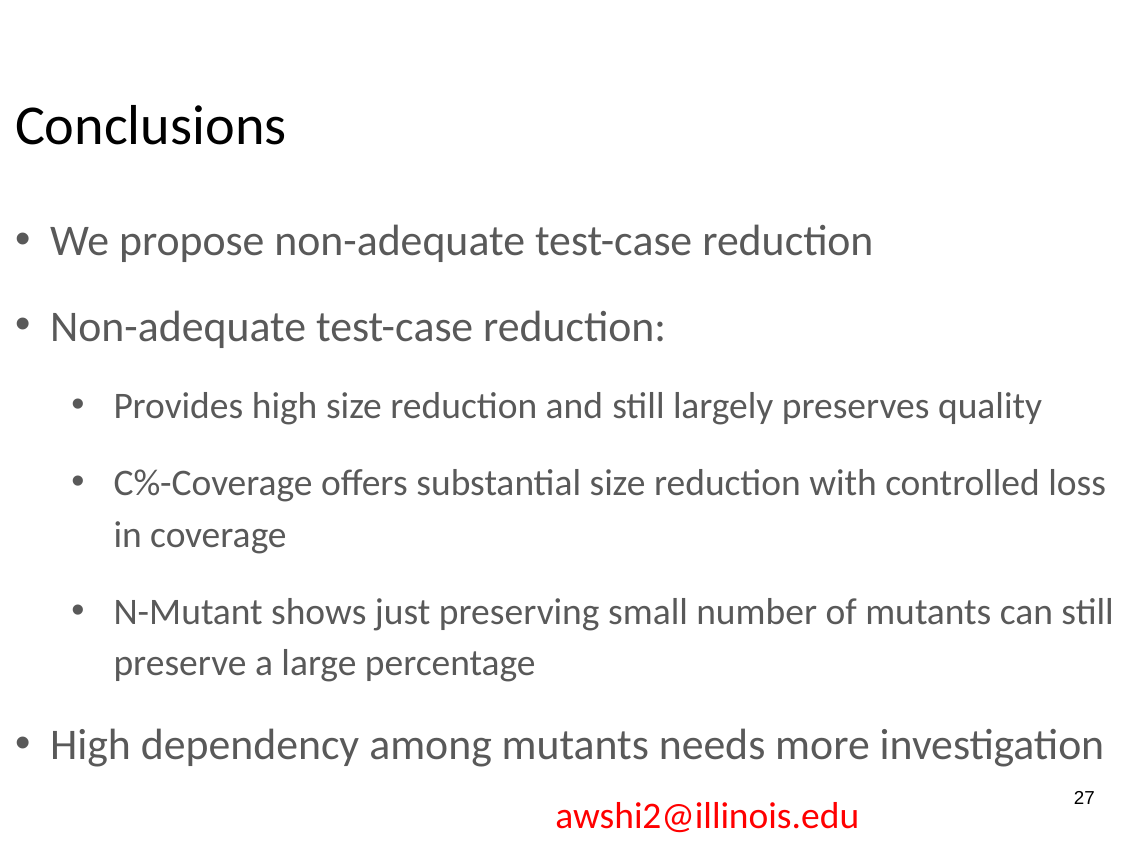

# Conclusions
We propose non-adequate test-case reduction
Non-adequate test-case reduction:
Provides high size reduction and still largely preserves quality
C%-Coverage offers substantial size reduction with controlled loss in coverage
N-Mutant shows just preserving small number of mutants can still preserve a large percentage
High dependency among mutants needs more investigation
27
awshi2@illinois.edu